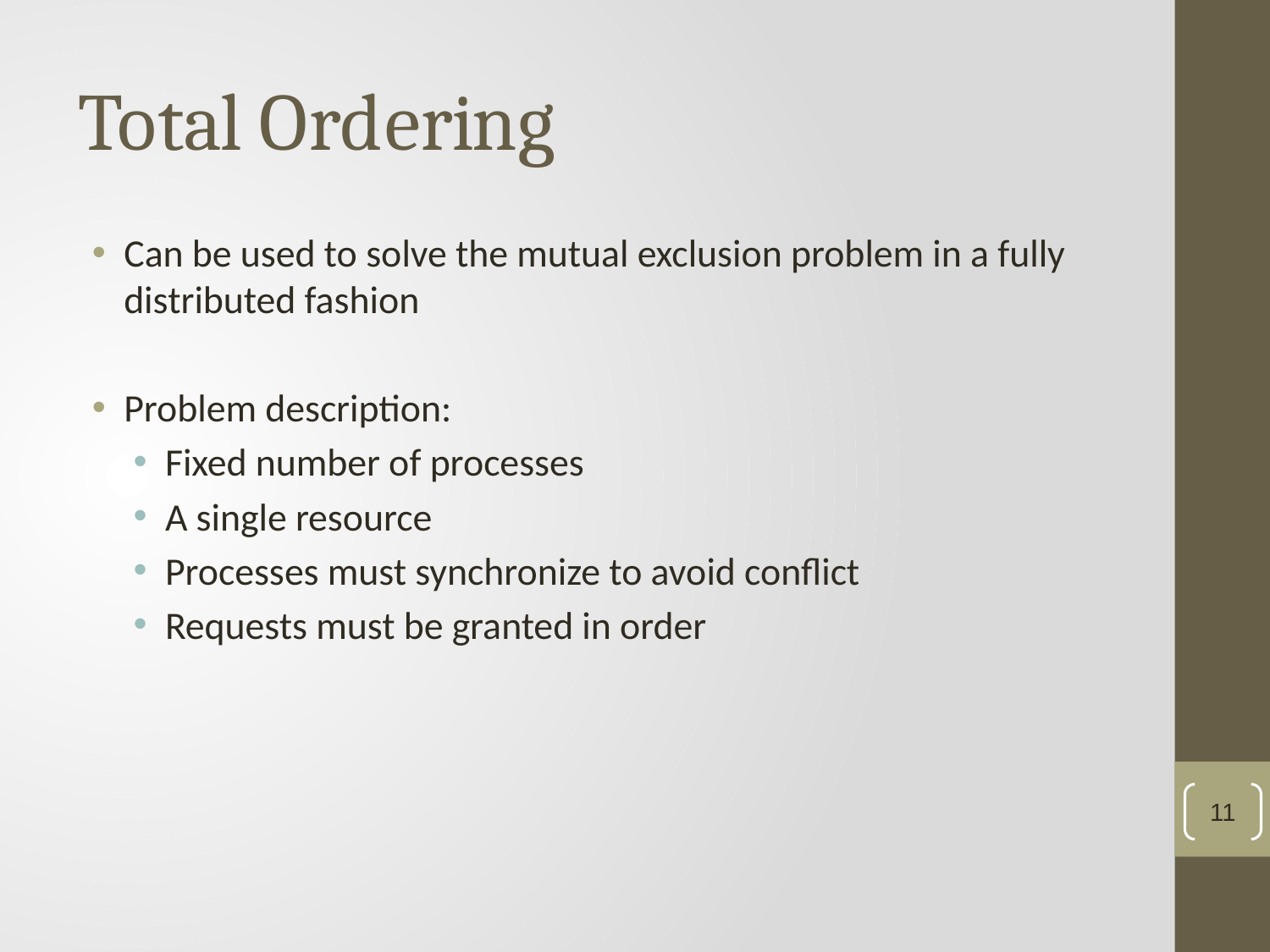

# Total Ordering
Can be used to solve the mutual exclusion problem in a fully distributed fashion

Problem description:
Fixed number of processes
A single resource
Processes must synchronize to avoid conflict
Requests must be granted in order
11